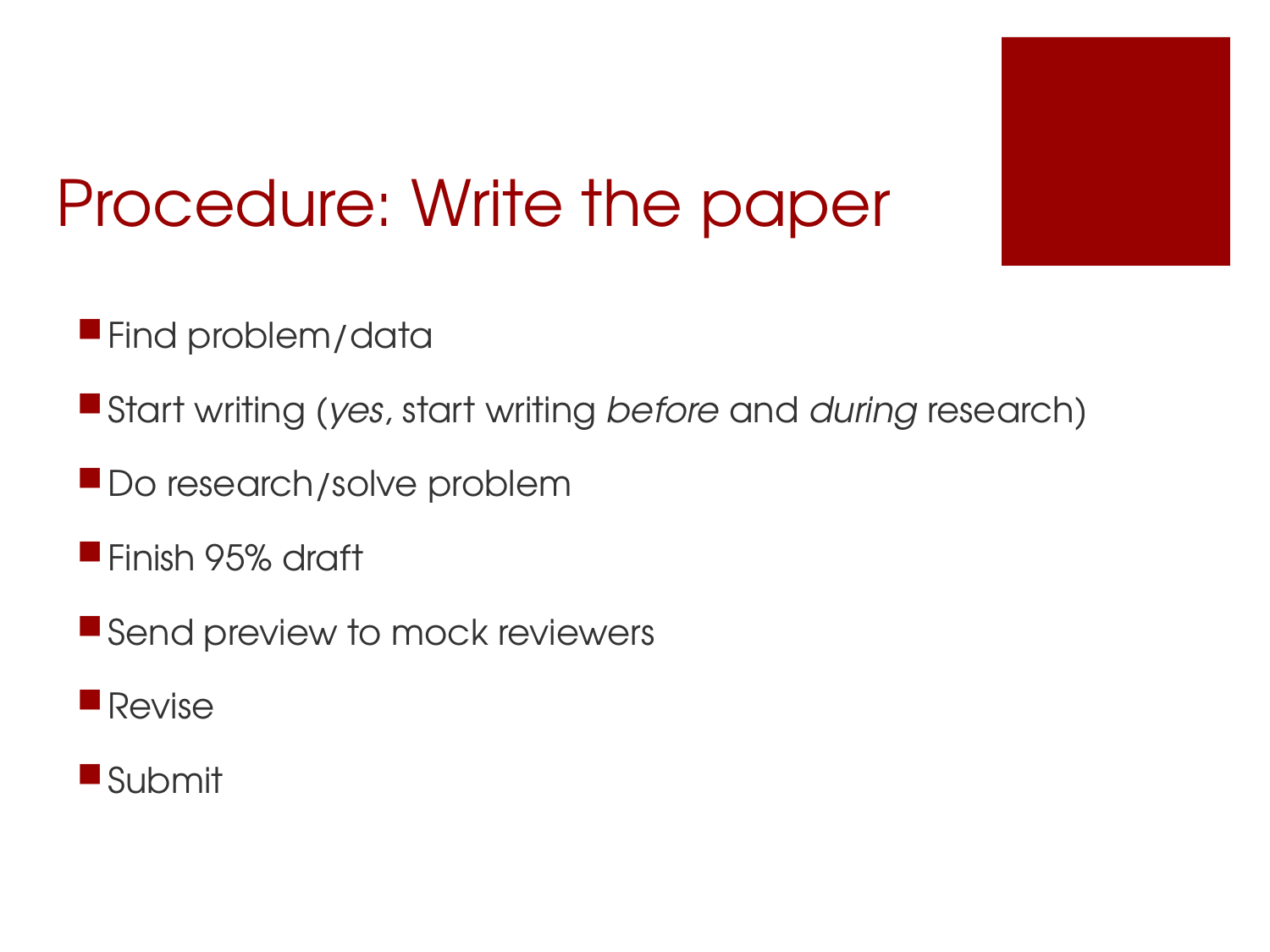

# Procedure: Write the paper
Find problem/data
Start writing (yes, start writing before and during research)
Do research/solve problem
Finish 95% draft
Send preview to mock reviewers
Revise
Submit